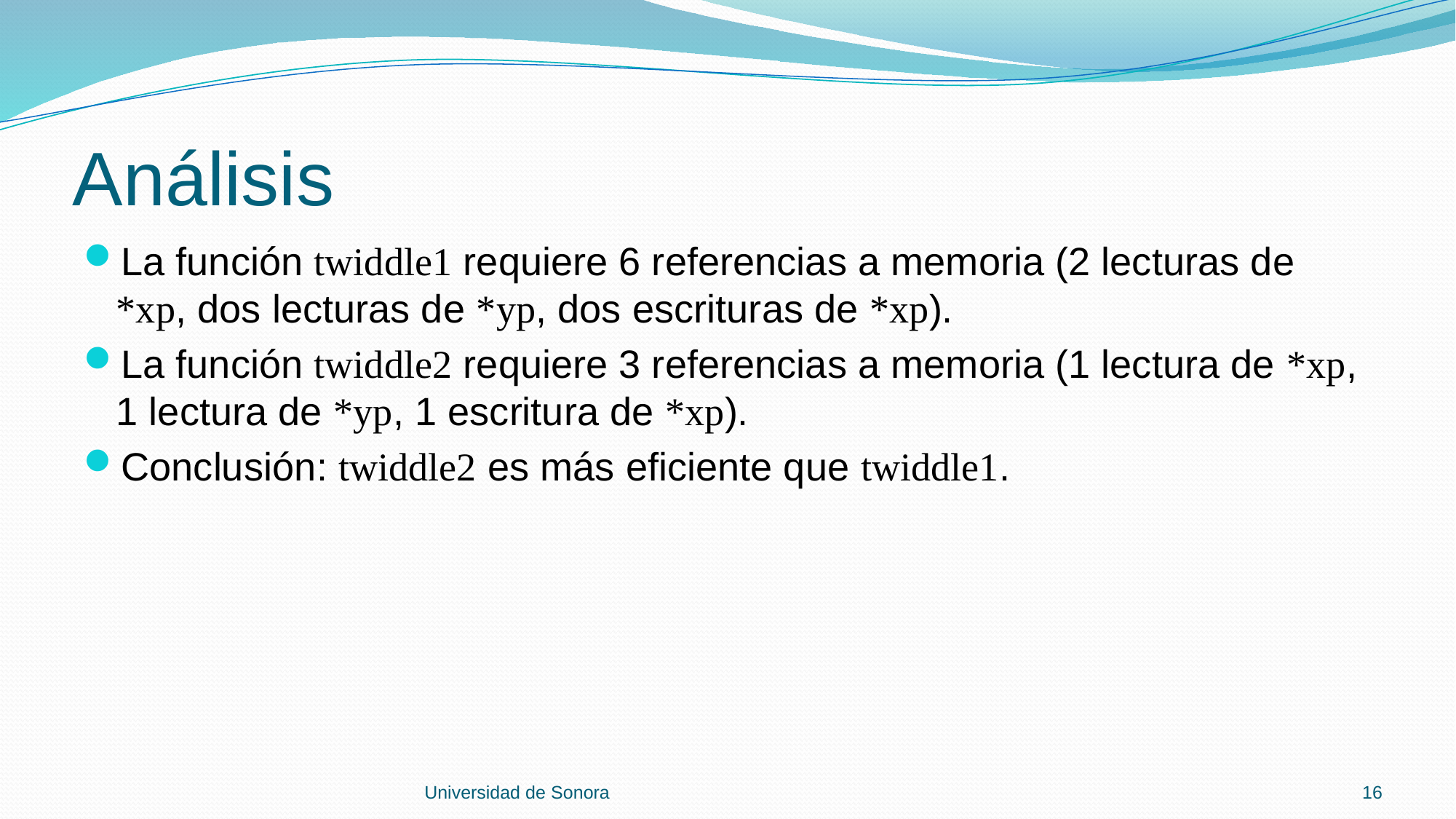

# Análisis
La función twiddle1 requiere 6 referencias a memoria (2 lecturas de *xp, dos lecturas de *yp, dos escrituras de *xp).
La función twiddle2 requiere 3 referencias a memoria (1 lectura de *xp, 1 lectura de *yp, 1 escritura de *xp).
Conclusión: twiddle2 es más eficiente que twiddle1.

Universidad de Sonora
16